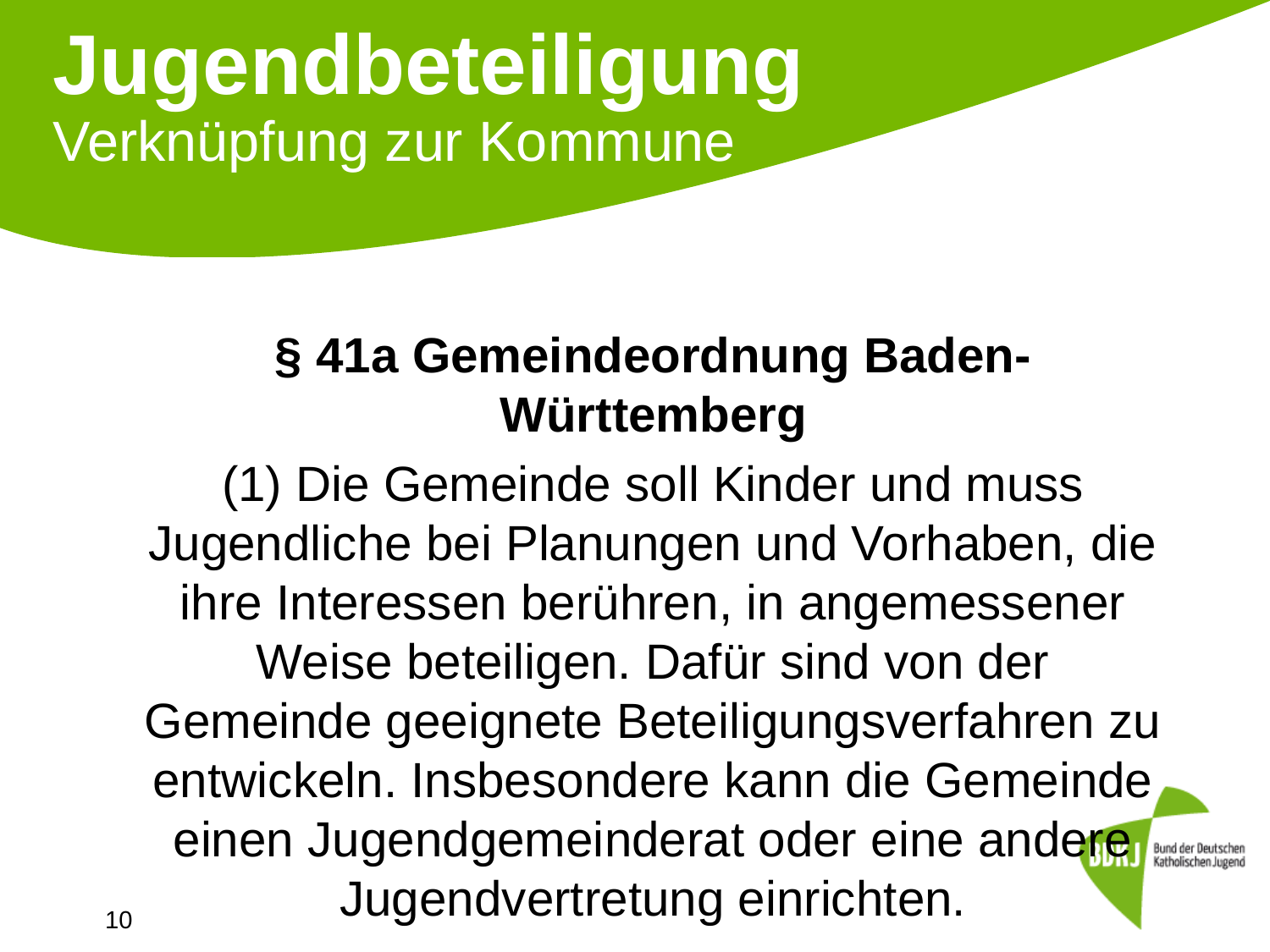

# Jugendbeteiligung Verknüpfung zur Kommune
§ 41a Gemeindeordnung Baden-Württemberg
(1) Die Gemeinde soll Kinder und muss Jugendliche bei Planungen und Vorhaben, die ihre Interessen berühren, in angemessener Weise beteiligen. Dafür sind von der Gemeinde geeignete Beteiligungsverfahren zu entwickeln. Insbesondere kann die Gemeinde einen Jugendgemeinderat oder eine andere Jugendvertretung einrichten.

10